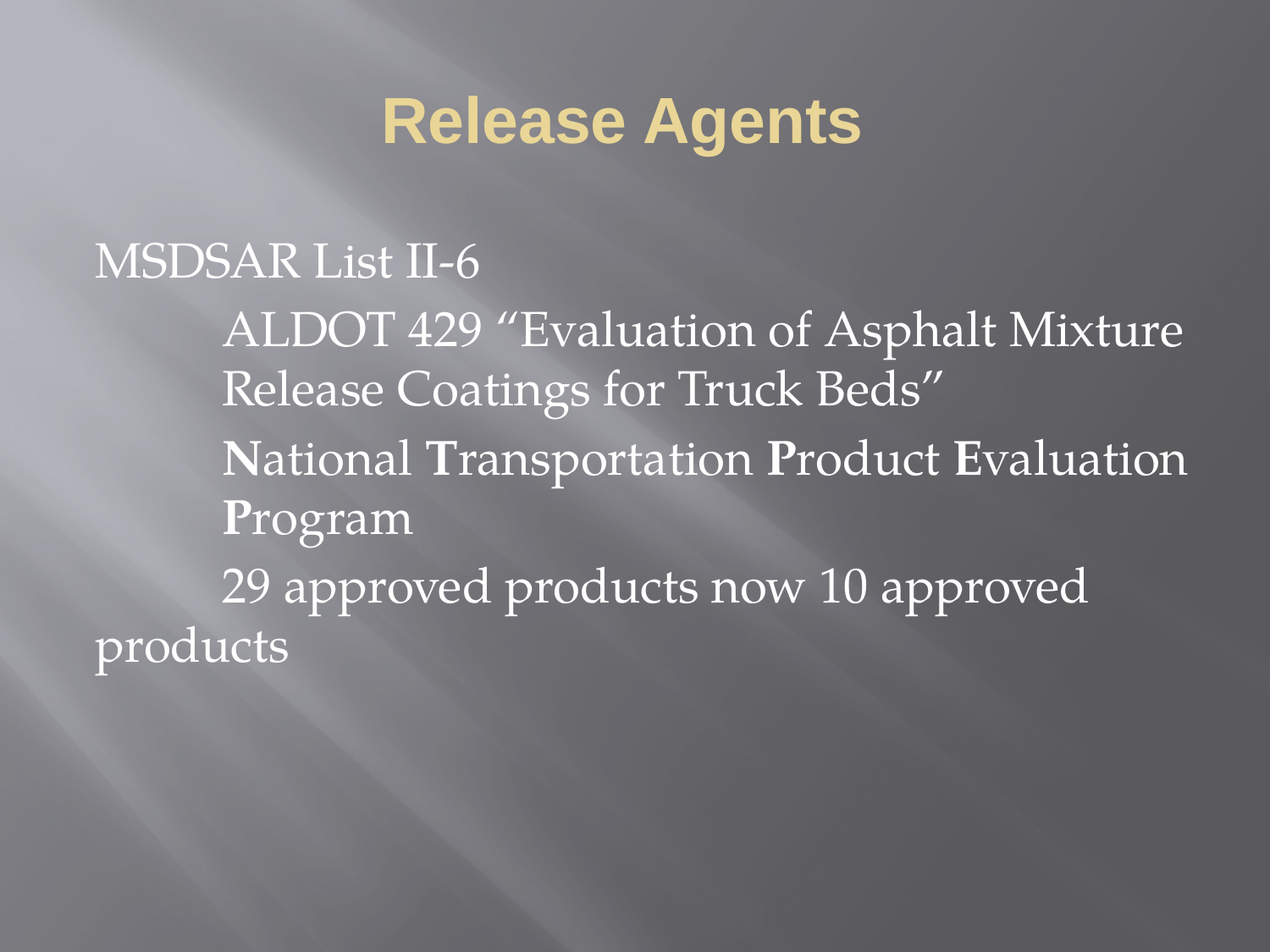

# Release Agents
MSDSAR List II-6
	ALDOT 429 “Evaluation of Asphalt Mixture 	Release Coatings for Truck Beds”
	National Transportation Product Evaluation 	Program
	29 approved products now 10 approved 	products